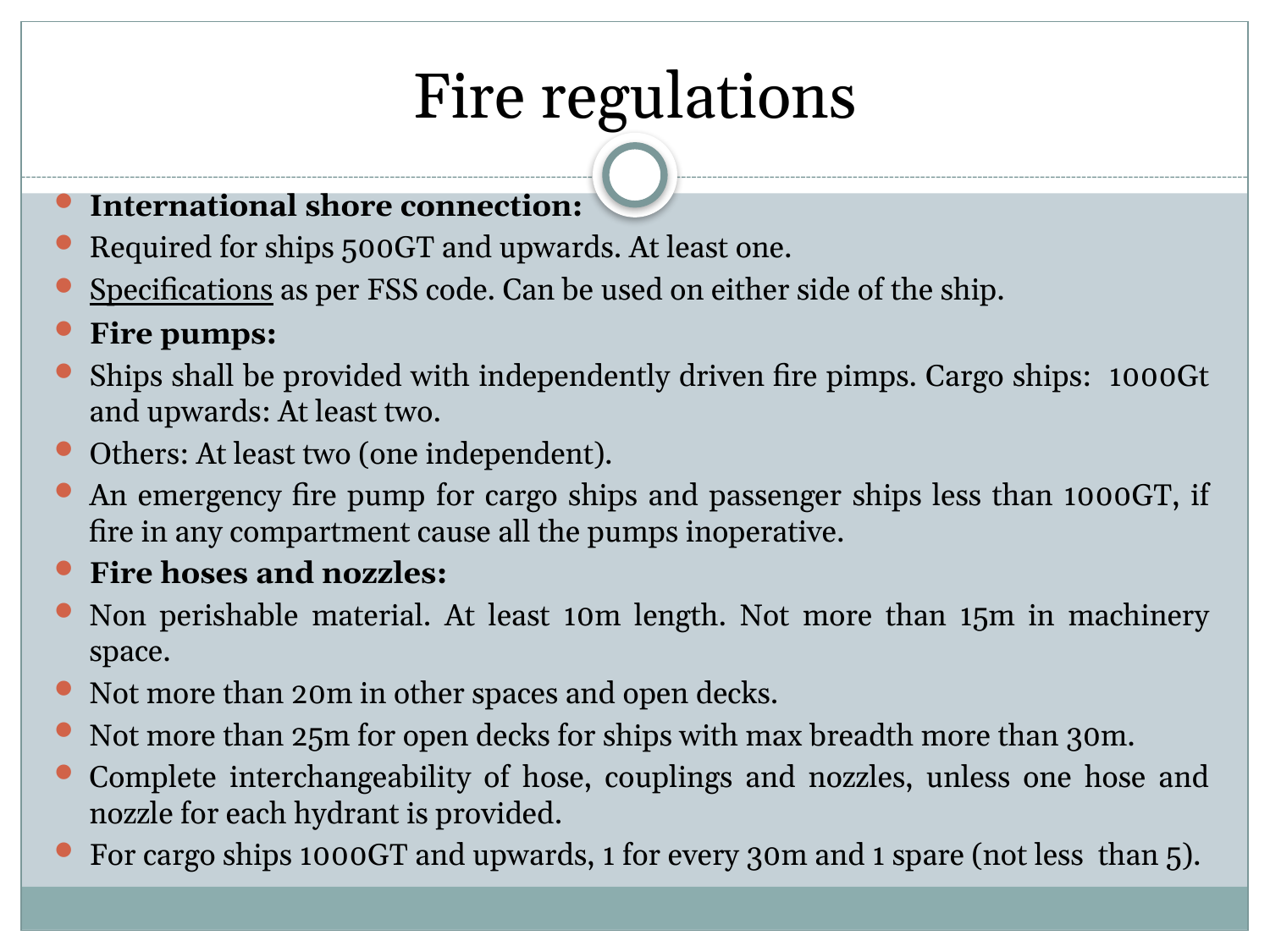

# Fire regulations
International shore connection:
Required for ships 500GT and upwards. At least one.
Specifications as per FSS code. Can be used on either side of the ship.
Fire pumps:
Ships shall be provided with independently driven fire pimps. Cargo ships:  1000Gt and upwards: At least two.
Others: At least two (one independent).
An emergency fire pump for cargo ships and passenger ships less than 1000GT, if fire in any compartment cause all the pumps inoperative.
Fire hoses and nozzles:
Non perishable material. At least 10m length. Not more than 15m in machinery space.
Not more than 20m in other spaces and open decks.
Not more than 25m for open decks for ships with max breadth more than 30m.
Complete interchangeability of hose, couplings and nozzles, unless one hose and nozzle for each hydrant is provided.
For cargo ships 1000GT and upwards, 1 for every 30m and 1 spare (not less  than 5).